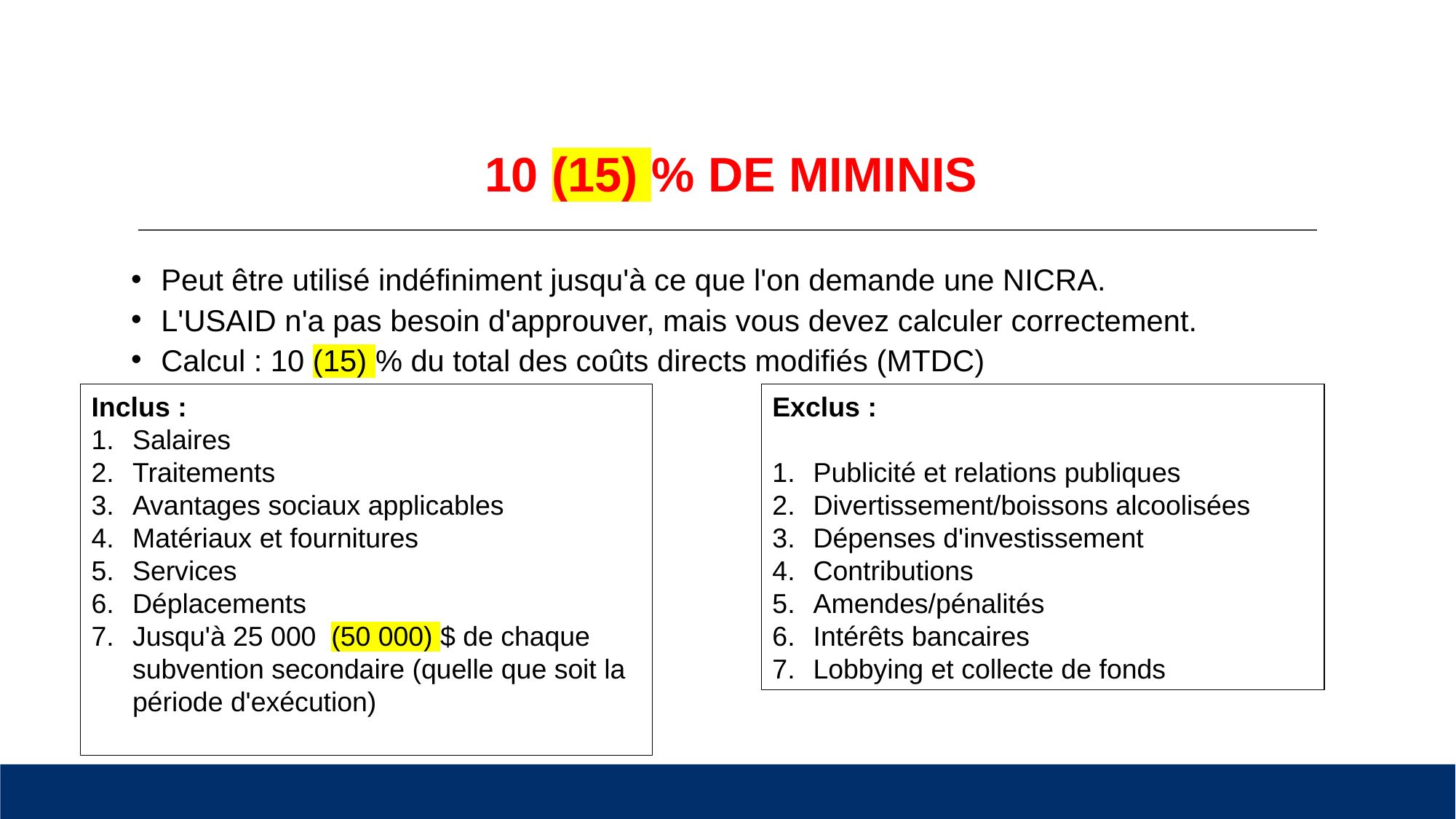

# 10 (15) % DE MIMINIS
Peut être utilisé indéfiniment jusqu'à ce que l'on demande une NICRA.
L'USAID n'a pas besoin d'approuver, mais vous devez calculer correctement.
Calcul : 10 (15) % du total des coûts directs modifiés (MTDC)

Inclus :
Salaires
Traitements
Avantages sociaux applicables
Matériaux et fournitures
Services
Déplacements
Jusqu'à 25 000  (50 000) $ de chaque subvention secondaire (quelle que soit la période d'exécution)

Exclus :

Publicité et relations publiques
Divertissement/boissons alcoolisées
Dépenses d'investissement
Contributions
Amendes/pénalités
Intérêts bancaires
Lobbying et collecte de fonds